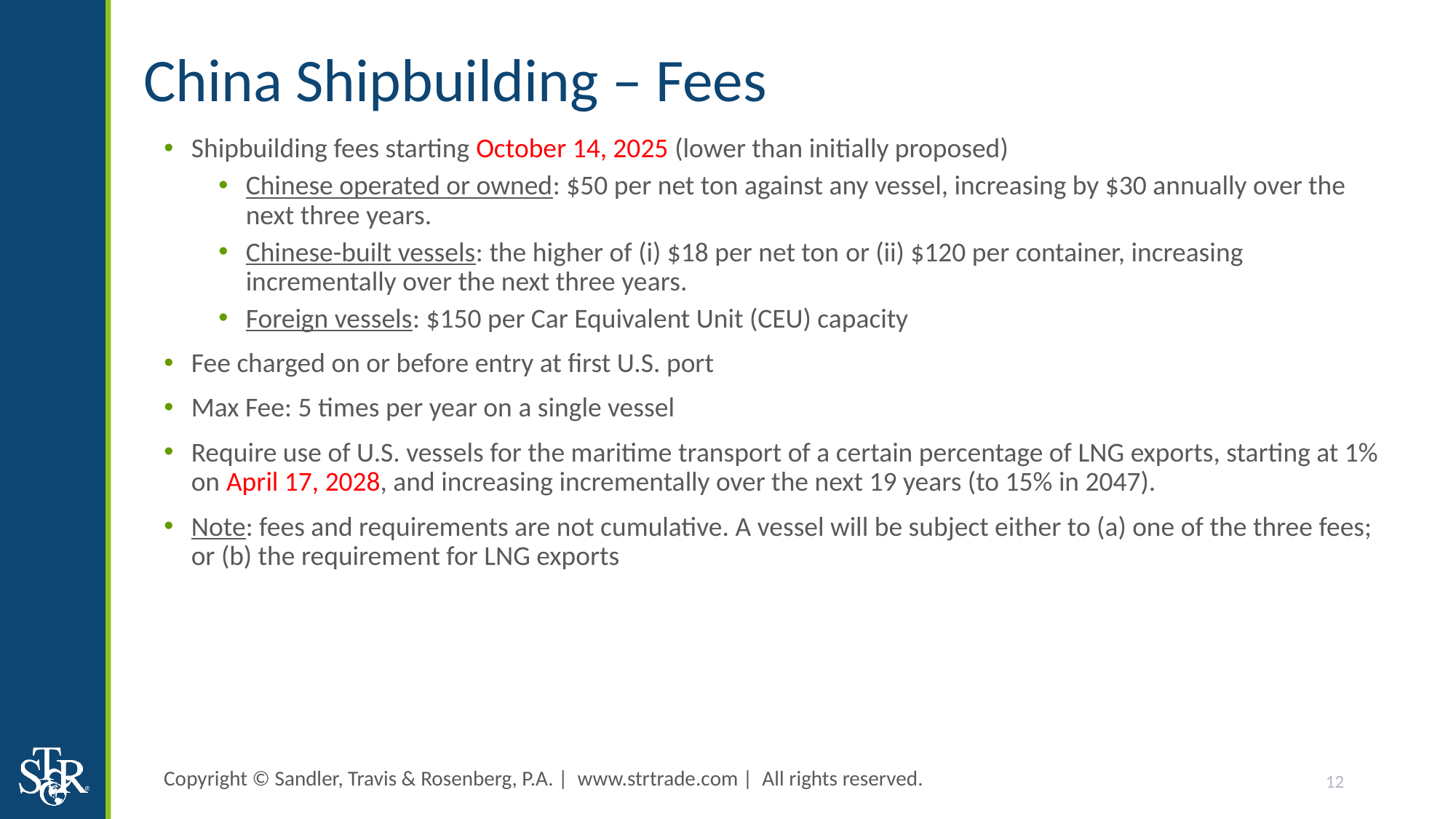

# China Shipbuilding – Fees
Shipbuilding fees starting October 14, 2025 (lower than initially proposed)
Chinese operated or owned: $50 per net ton against any vessel, increasing by $30 annually over the next three years.
Chinese-built vessels: the higher of (i) $18 per net ton or (ii) $120 per container, increasing incrementally over the next three years.
Foreign vessels: $150 per Car Equivalent Unit (CEU) capacity
Fee charged on or before entry at first U.S. port
Max Fee: 5 times per year on a single vessel
Require use of U.S. vessels for the maritime transport of a certain percentage of LNG exports, starting at 1% on April 17, 2028, and increasing incrementally over the next 19 years (to 15% in 2047).
Note: fees and requirements are not cumulative. A vessel will be subject either to (a) one of the three fees; or (b) the requirement for LNG exports

Copyright © Sandler, Travis & Rosenberg, P.A. |  www.strtrade.com |  All rights reserved.
12